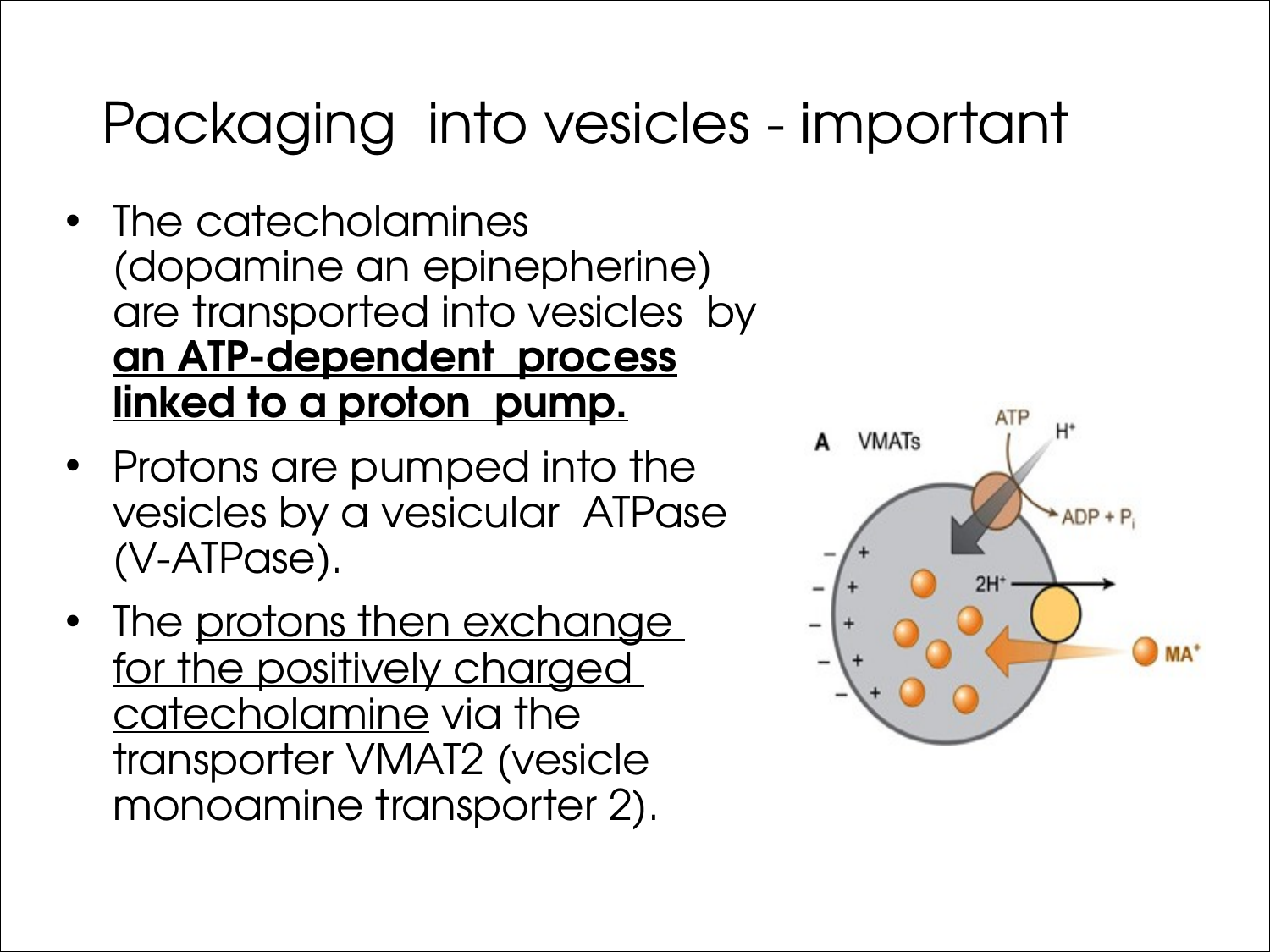

# Packaging  into vesicles - important
The catecholamines  (dopamine an epinepherine)  are transported into vesicles  by an ATP-dependent  process linked to a proton  pump.
Protons are pumped into the  vesicles by a vesicular  ATPase (V-ATPase).
The protons then exchange  for the positively charged  catecholamine via the  transporter VMAT2 (vesicle  monoamine transporter 2).